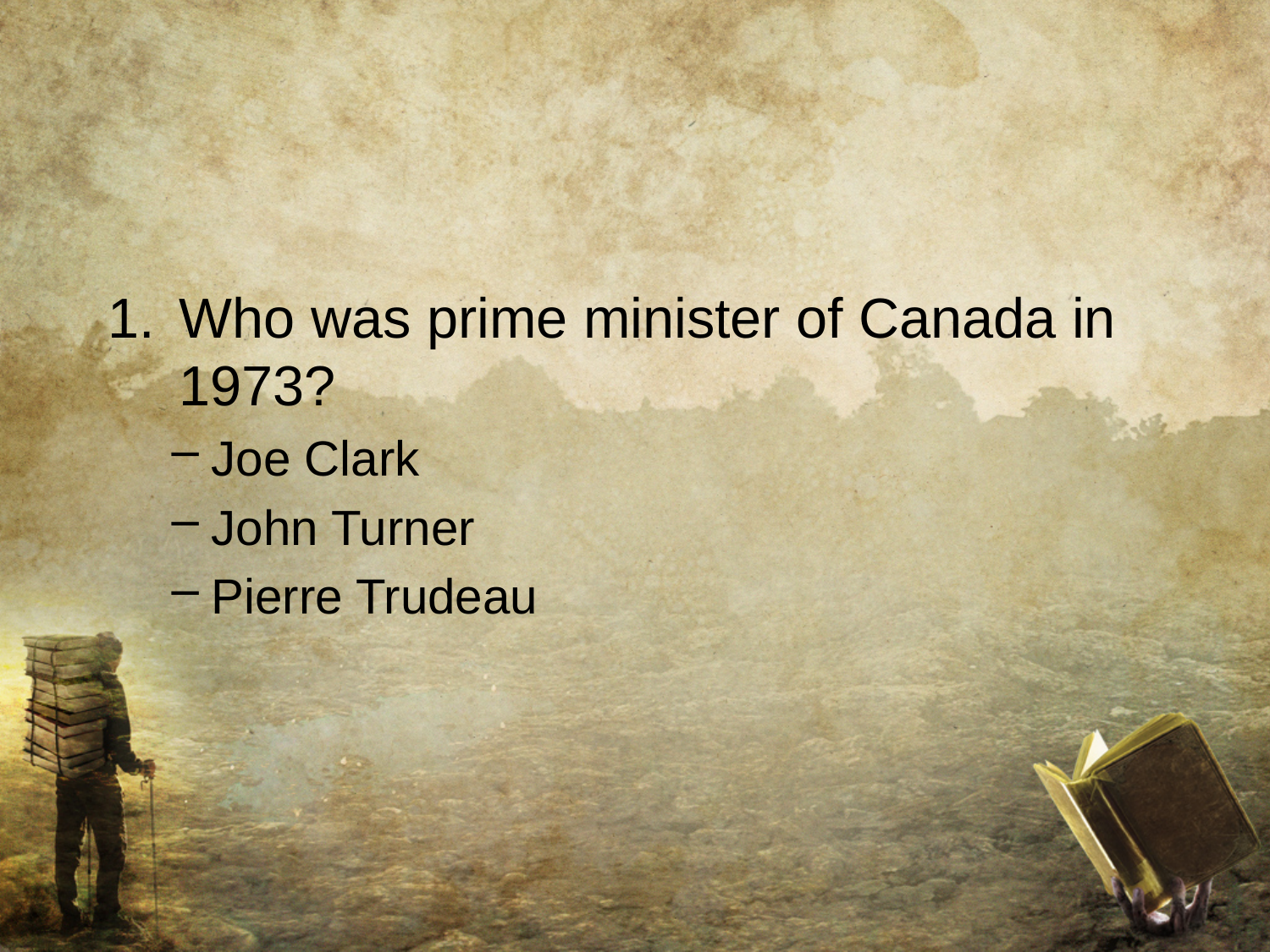

#
Who was prime minister of Canada in 1973?
Joe Clark
John Turner
Pierre Trudeau